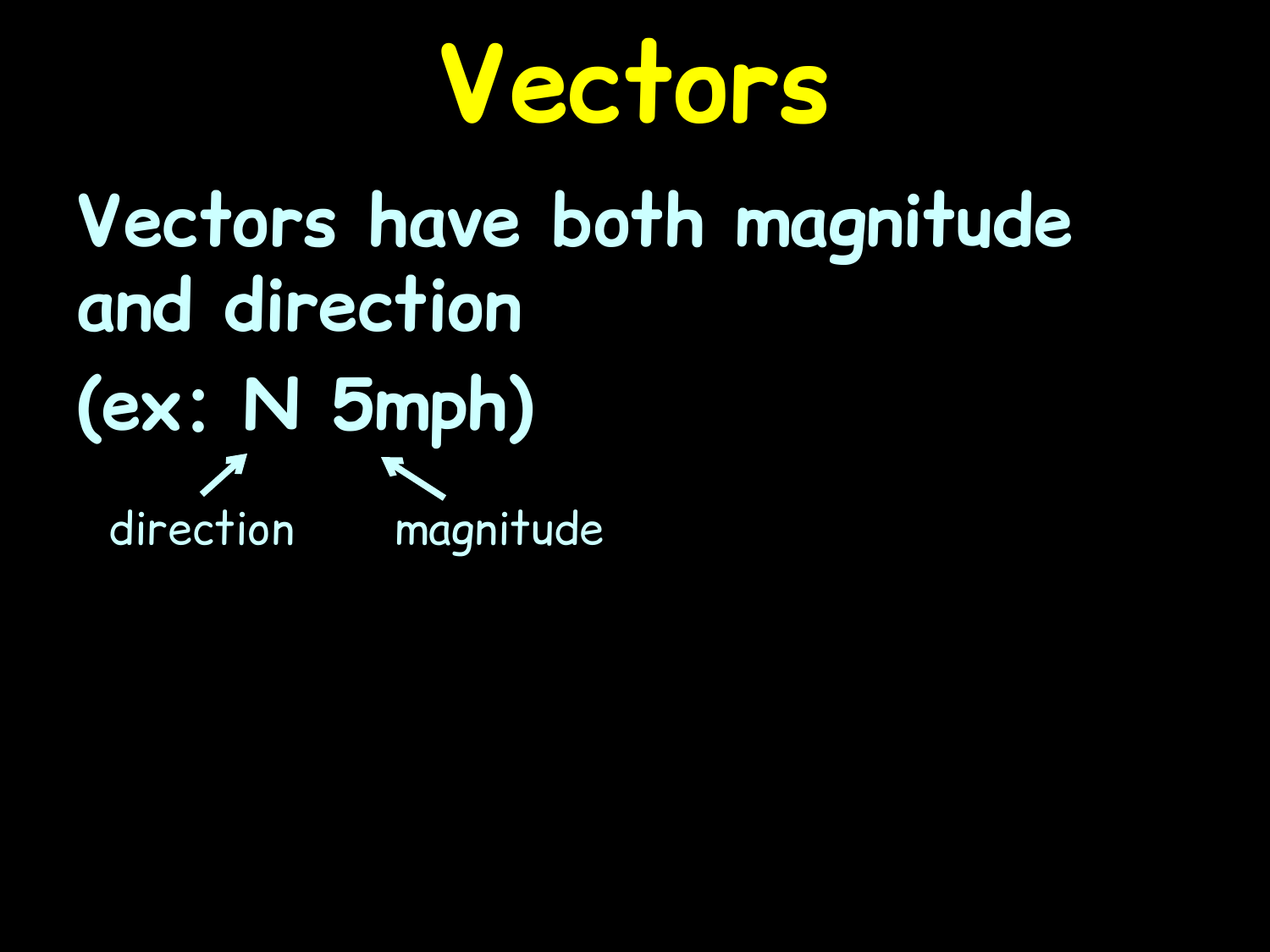

# Vectors
Vectors have both magnitude and direction
(ex: N 5mph)

direction
magnitude